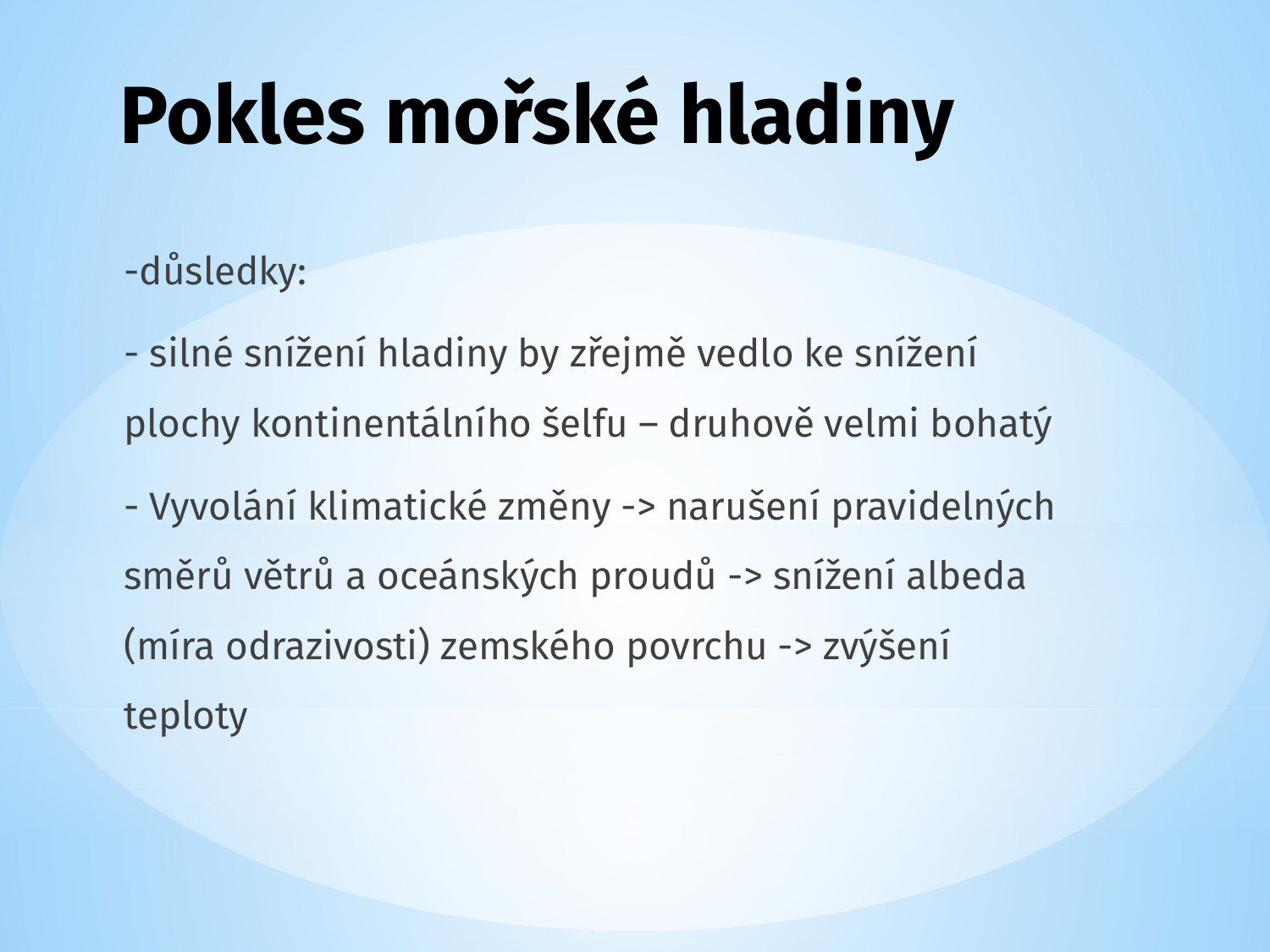

# Pokles mořské hladiny
-důsledky:
- silné snížení hladiny by zřejmě vedlo ke snížení plochy kontinentálního šelfu – druhově velmi bohatý
- Vyvolání klimatické změny -> narušení pravidelných směrů větrů a oceánských proudů -> snížení albeda (míra odrazivosti) zemského povrchu -> zvýšení teploty